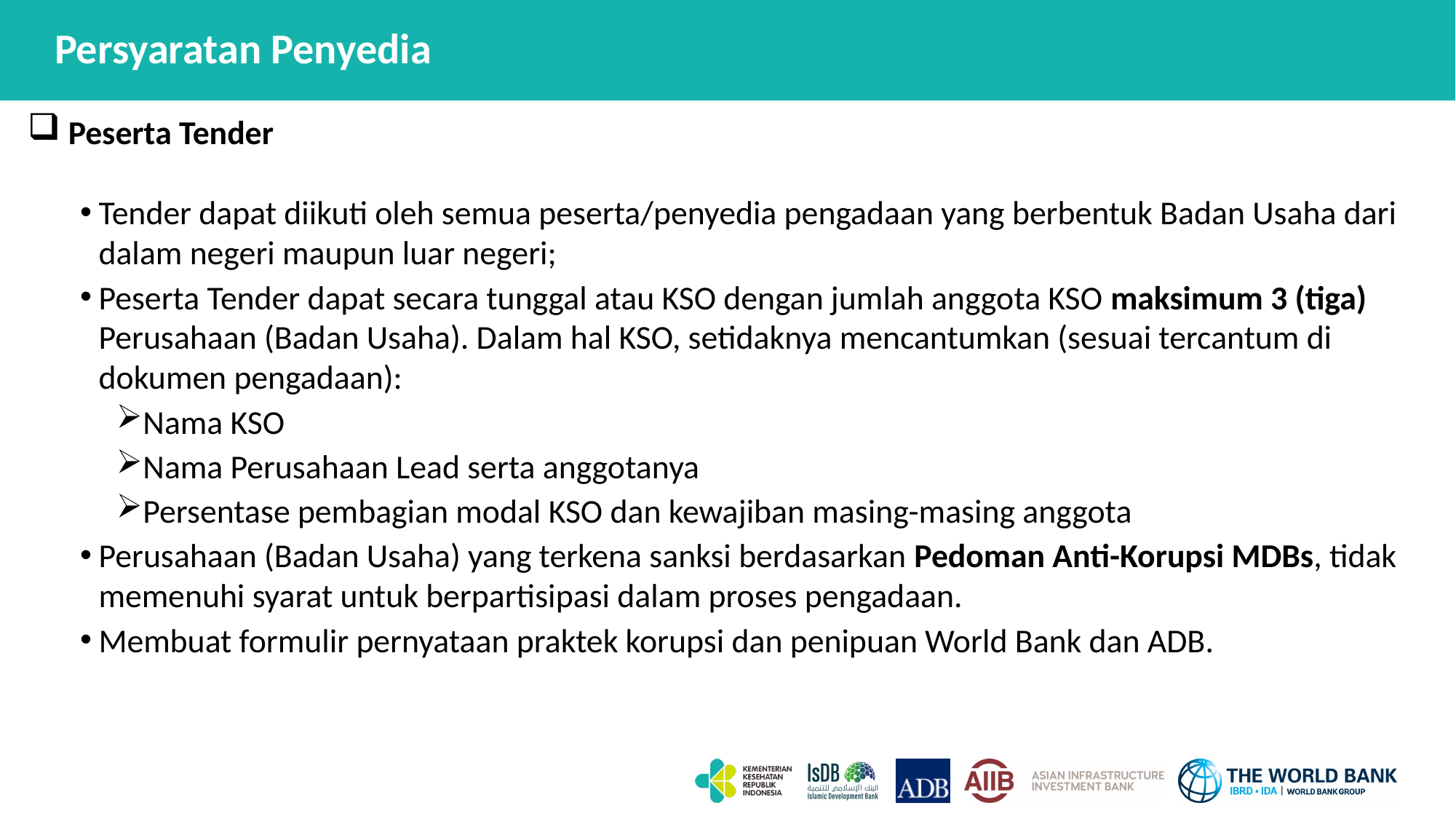

Persyaratan Penyedia
 Peserta Tender

Tender dapat diikuti oleh semua peserta/penyedia pengadaan yang berbentuk Badan Usaha dari dalam negeri maupun luar negeri;
Peserta Tender dapat secara tunggal atau KSO dengan jumlah anggota KSO maksimum 3 (tiga) Perusahaan (Badan Usaha). Dalam hal KSO, setidaknya mencantumkan (sesuai tercantum di dokumen pengadaan):
Nama KSO
Nama Perusahaan Lead serta anggotanya
Persentase pembagian modal KSO dan kewajiban masing-masing anggota
Perusahaan (Badan Usaha) yang terkena sanksi berdasarkan Pedoman Anti-Korupsi MDBs, tidak memenuhi syarat untuk berpartisipasi dalam proses pengadaan.
Membuat formulir pernyataan praktek korupsi dan penipuan World Bank dan ADB.